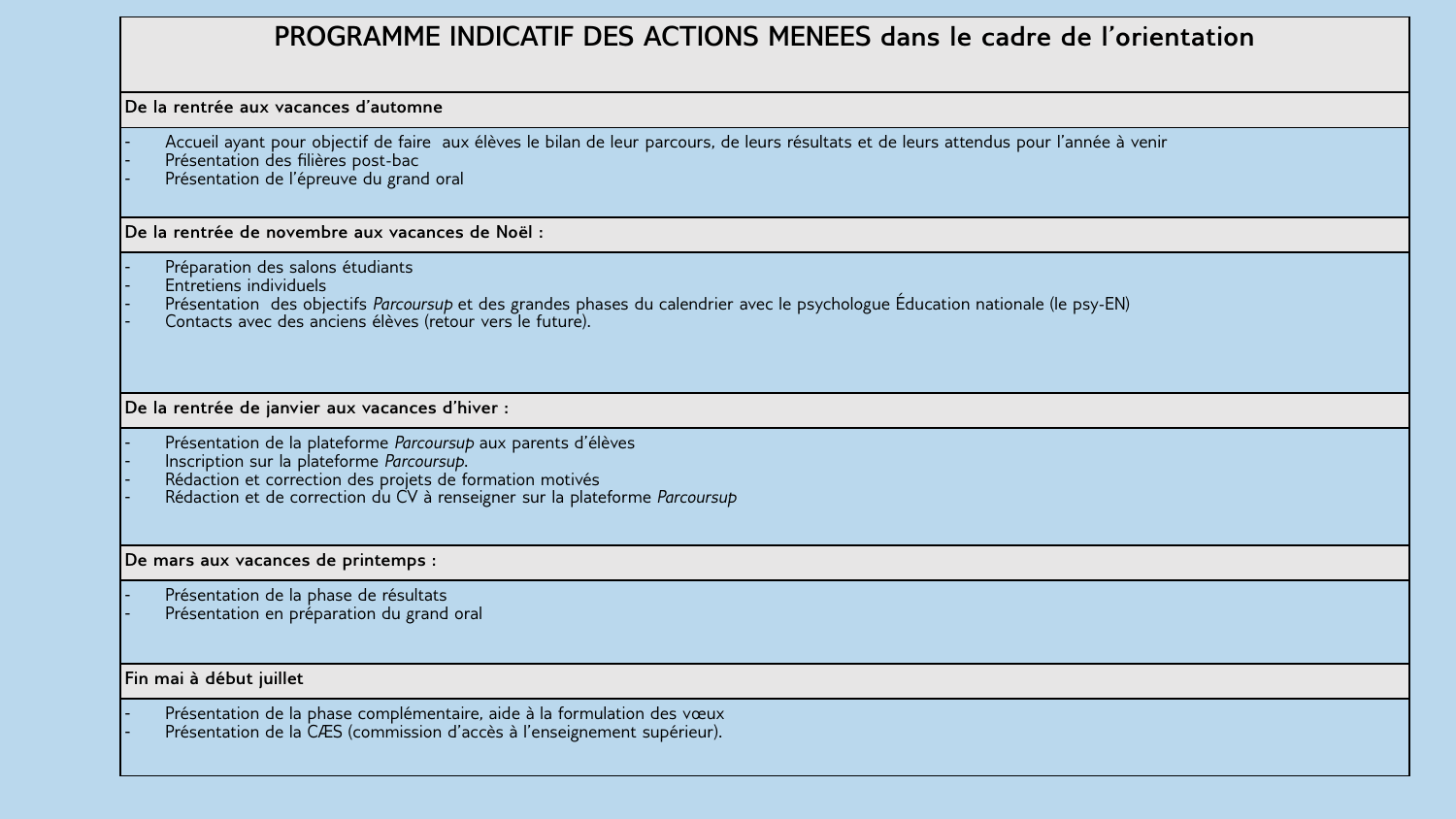

| PROGRAMME INDICATIF DES ACTIONS MENEES dans le cadre de l’orientation |
| --- |
| De la rentrée aux vacances d’automne |
| Accueil ayant pour objectif de faire aux élèves le bilan de leur parcours, de leurs résultats et de leurs attendus pour l’année à venir Présentation des filières post-bac  Présentation de l’épreuve du grand oral |
| De la rentrée de novembre aux vacances de Noël : |
| Préparation des salons étudiants Entretiens individuels  Présentation des objectifs Parcoursup et des grandes phases du calendrier avec le psychologue Éducation nationale (le psy-EN) Contacts avec des anciens élèves (retour vers le future). |
| De la rentrée de janvier aux vacances d’hiver : |
| Présentation de la plateforme Parcoursup aux parents d’élèves Inscription sur la plateforme Parcoursup. Rédaction et correction des projets de formation motivés Rédaction et de correction du CV à renseigner sur la plateforme Parcoursup |
| De mars aux vacances de printemps : |
| Présentation de la phase de résultats Présentation en préparation du grand oral |
| Fin mai à début juillet |
| Présentation de la phase complémentaire, aide à la formulation des vœux Présentation de la CAES (commission d’accès à l’enseignement supérieur). |